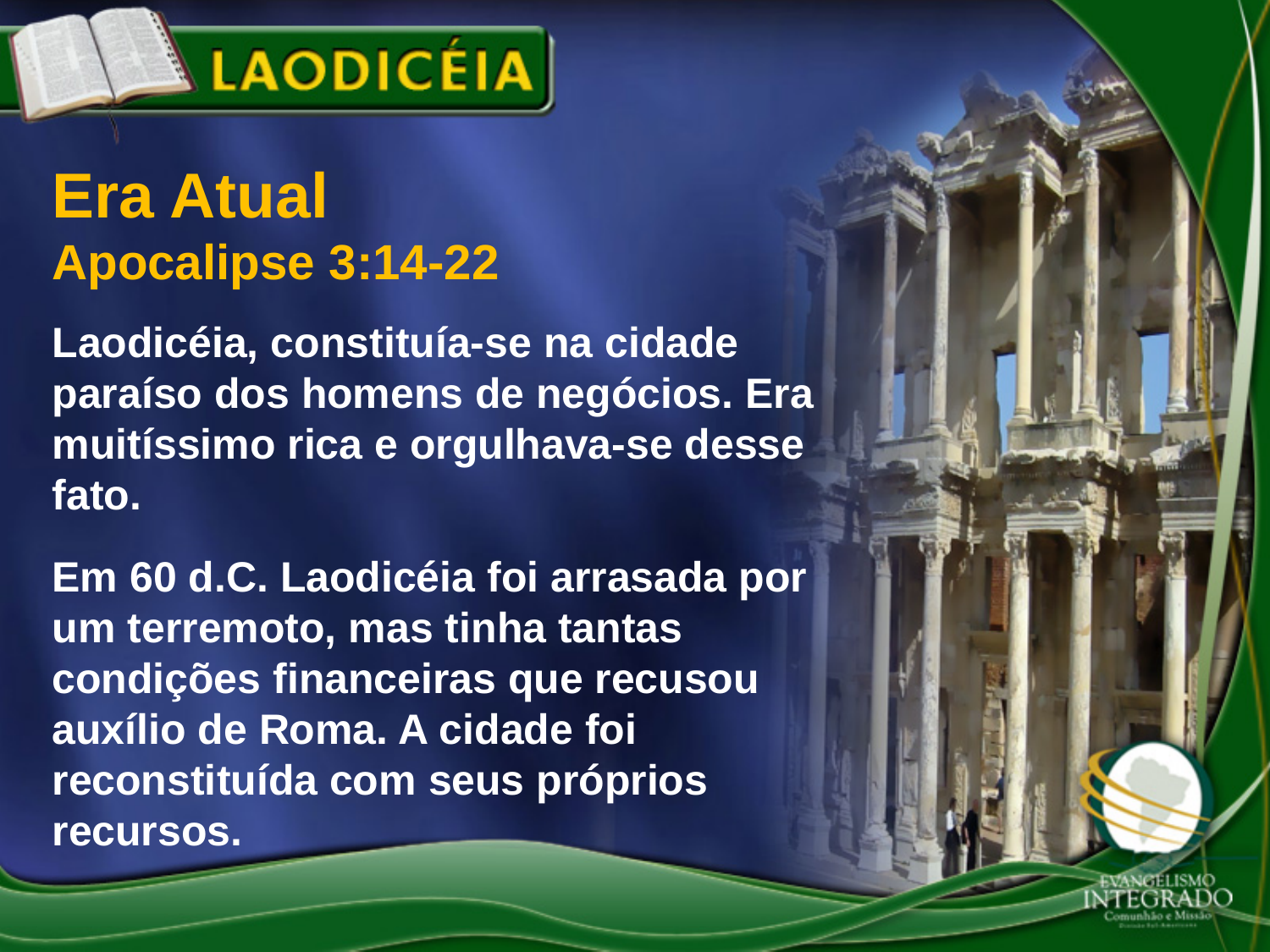

Era Atual
Apocalipse 3:14-22
Laodicéia, constituía-se na cidade paraíso dos homens de negócios. Era muitíssimo rica e orgulhava-se desse fato.
Em 60 d.C. Laodicéia foi arrasada por um terremoto, mas tinha tantas condições financeiras que recusou auxílio de Roma. A cidade foi reconstituída com seus próprios recursos.